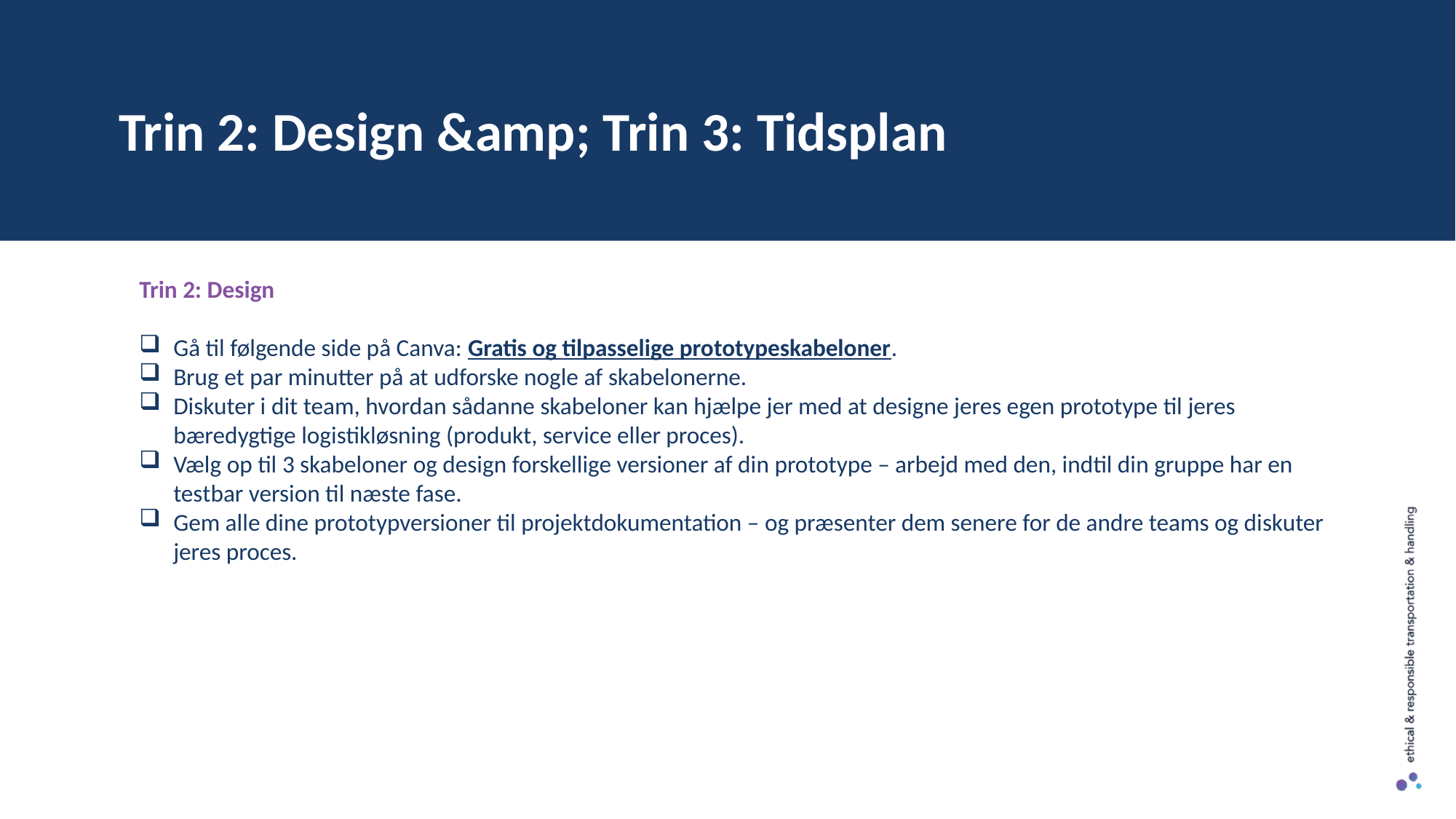

Trin 2: Design &amp; Trin 3: Tidsplan

Trin 2: Design

Gå til følgende side på Canva: Gratis og tilpasselige prototypeskabeloner.
Brug et par minutter på at udforske nogle af skabelonerne.
Diskuter i dit team, hvordan sådanne skabeloner kan hjælpe jer med at designe jeres egen prototype til jeres bæredygtige logistikløsning (produkt, service eller proces).
Vælg op til 3 skabeloner og design forskellige versioner af din prototype – arbejd med den, indtil din gruppe har en testbar version til næste fase.
Gem alle dine prototypversioner til projektdokumentation – og præsenter dem senere for de andre teams og diskuter jeres proces.